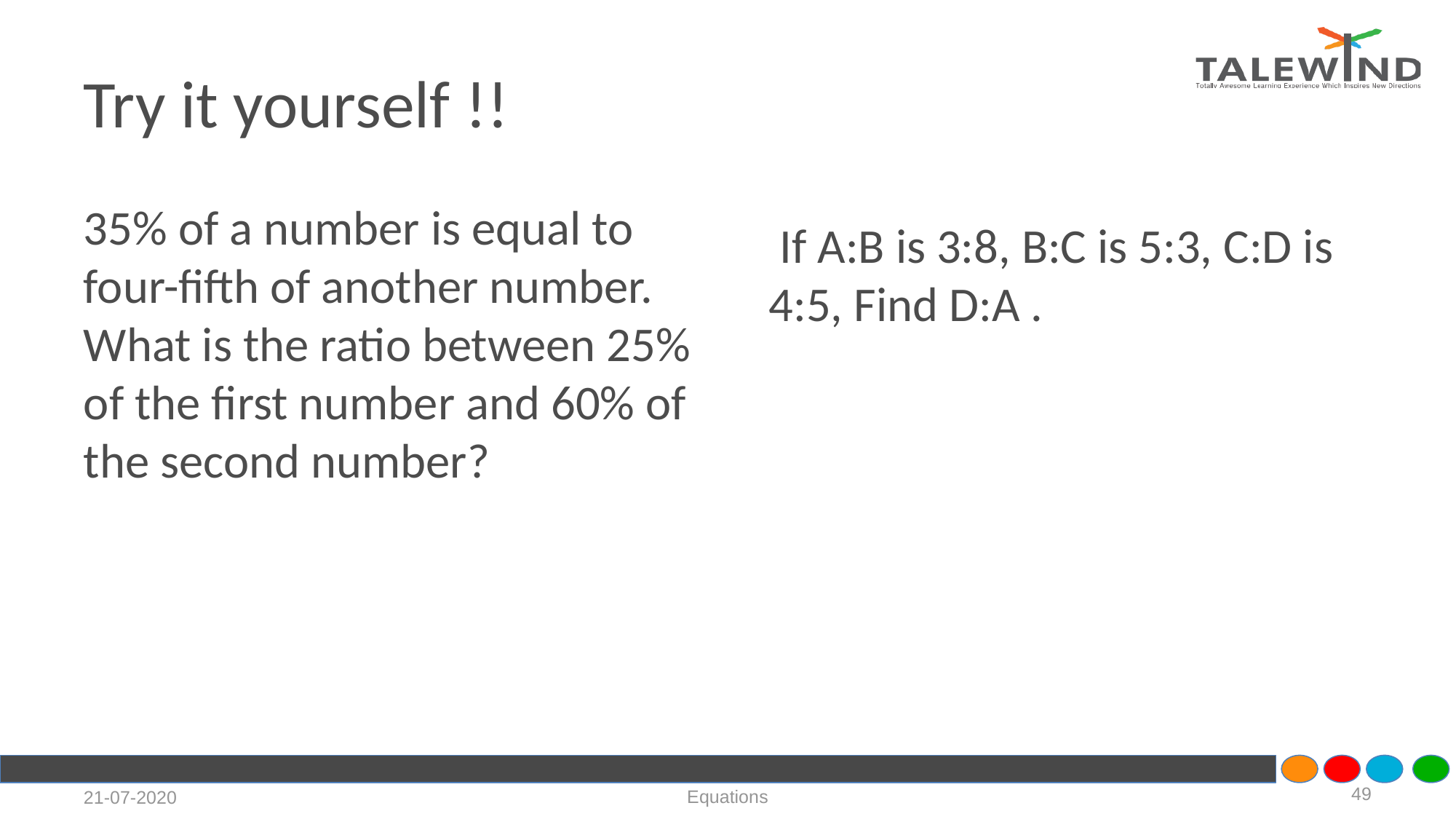

# Try it yourself !!
35% of a number is equal to four-fifth of another number. What is the ratio between 25% of the first number and 60% of the second number?

 If A:B is 3:8, B:C is 5:3, C:D is 4:5, Find D:A .

49
Equations
21-07-2020